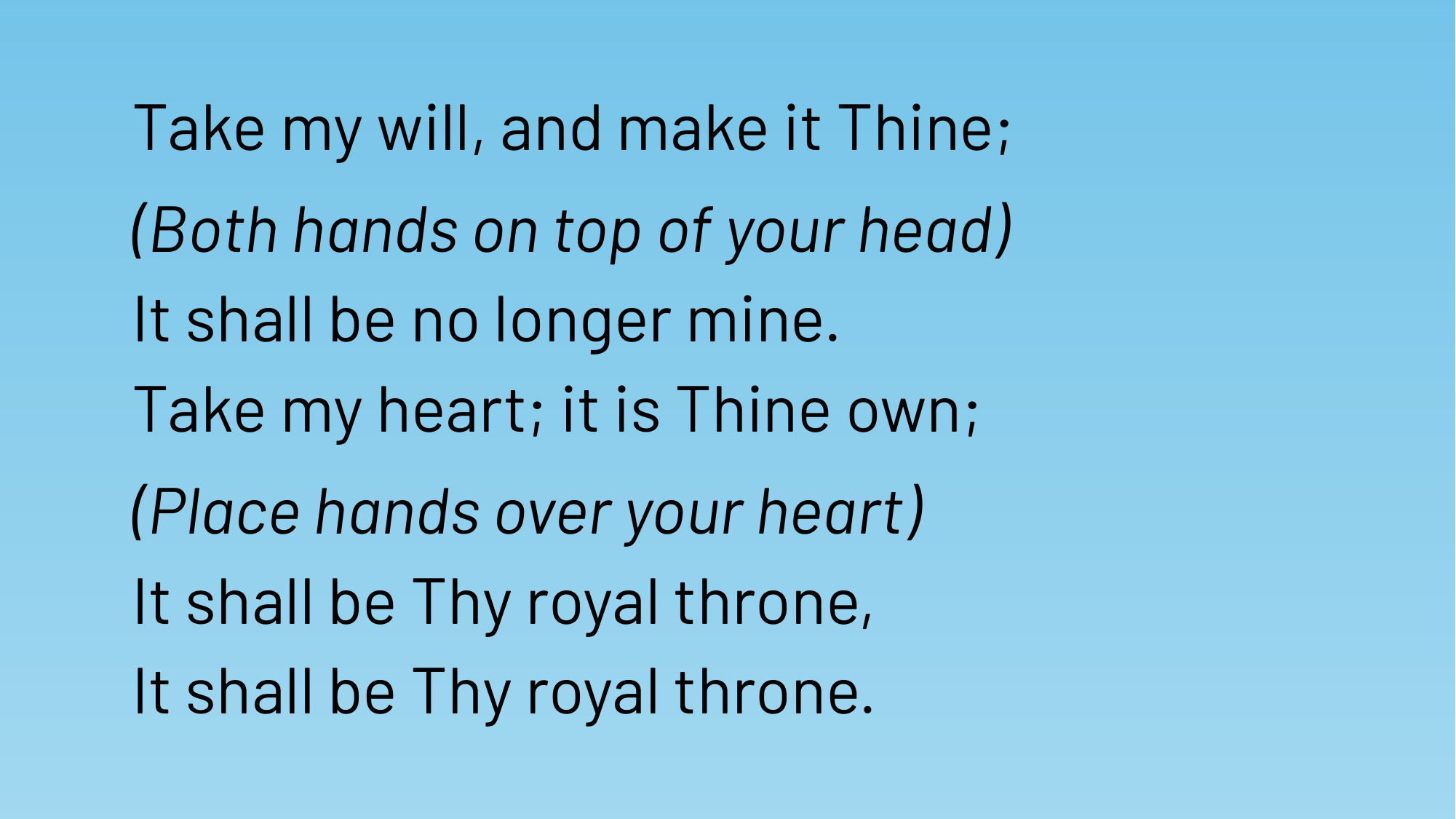

Take my will, and make it Thine;
(Both hands on top of your head)
It shall be no longer mine.
Take my heart; it is Thine own;
(Place hands over your heart)
It shall be Thy royal throne,
It shall be Thy royal throne.